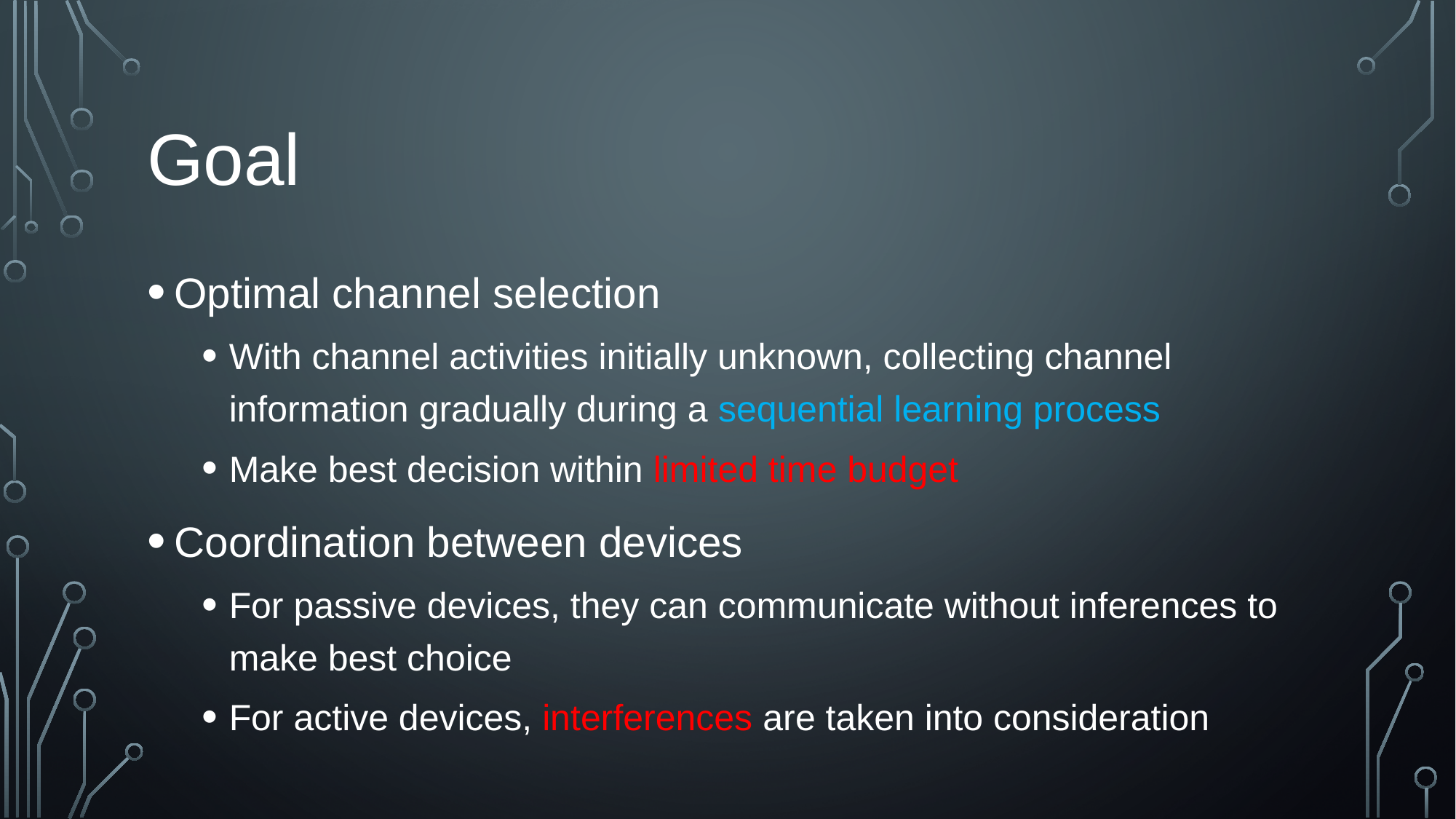

# Goal
Optimal channel selection
With channel activities initially unknown, collecting channel information gradually during a sequential learning process
Make best decision within limited time budget
Coordination between devices
For passive devices, they can communicate without inferences to make best choice
For active devices, interferences are taken into consideration